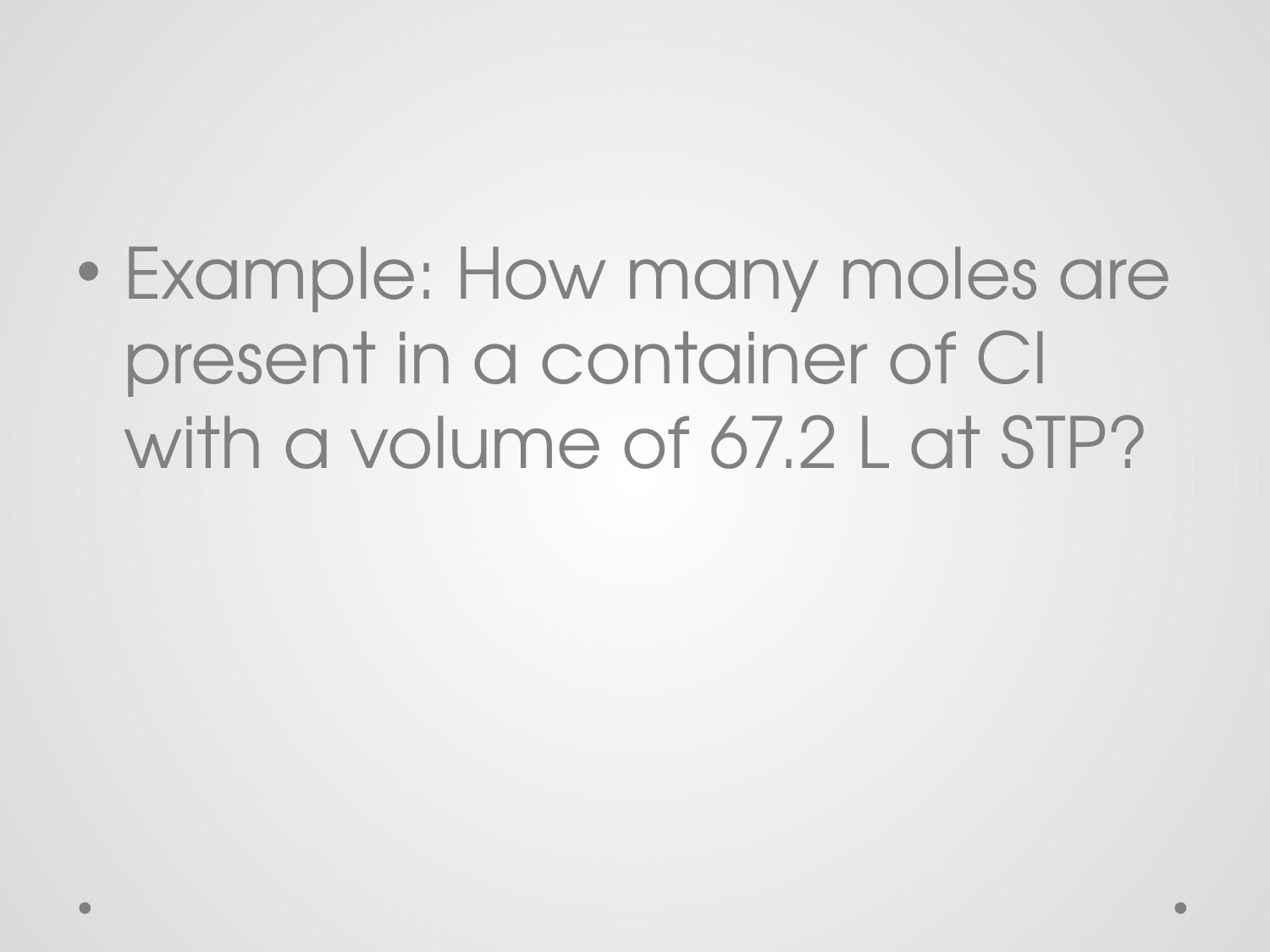

#
Example: How many moles are present in a container of Cl with a volume of 67.2 L at STP?